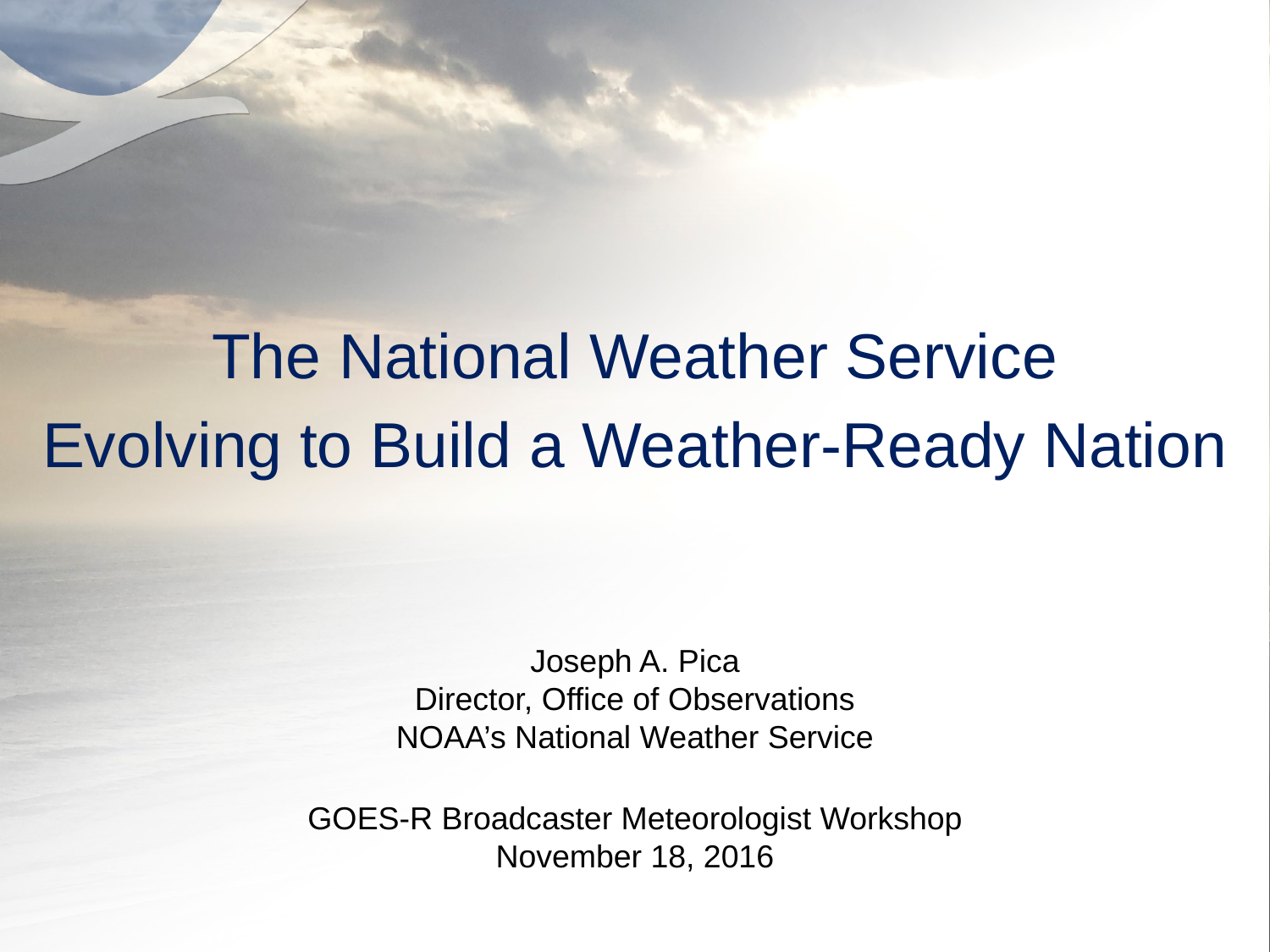

The National Weather Service
Evolving to Build a Weather-Ready Nation
Joseph A. Pica
Director, Office of Observations
NOAA’s National Weather Service

GOES-R Broadcaster Meteorologist Workshop
November 18, 2016